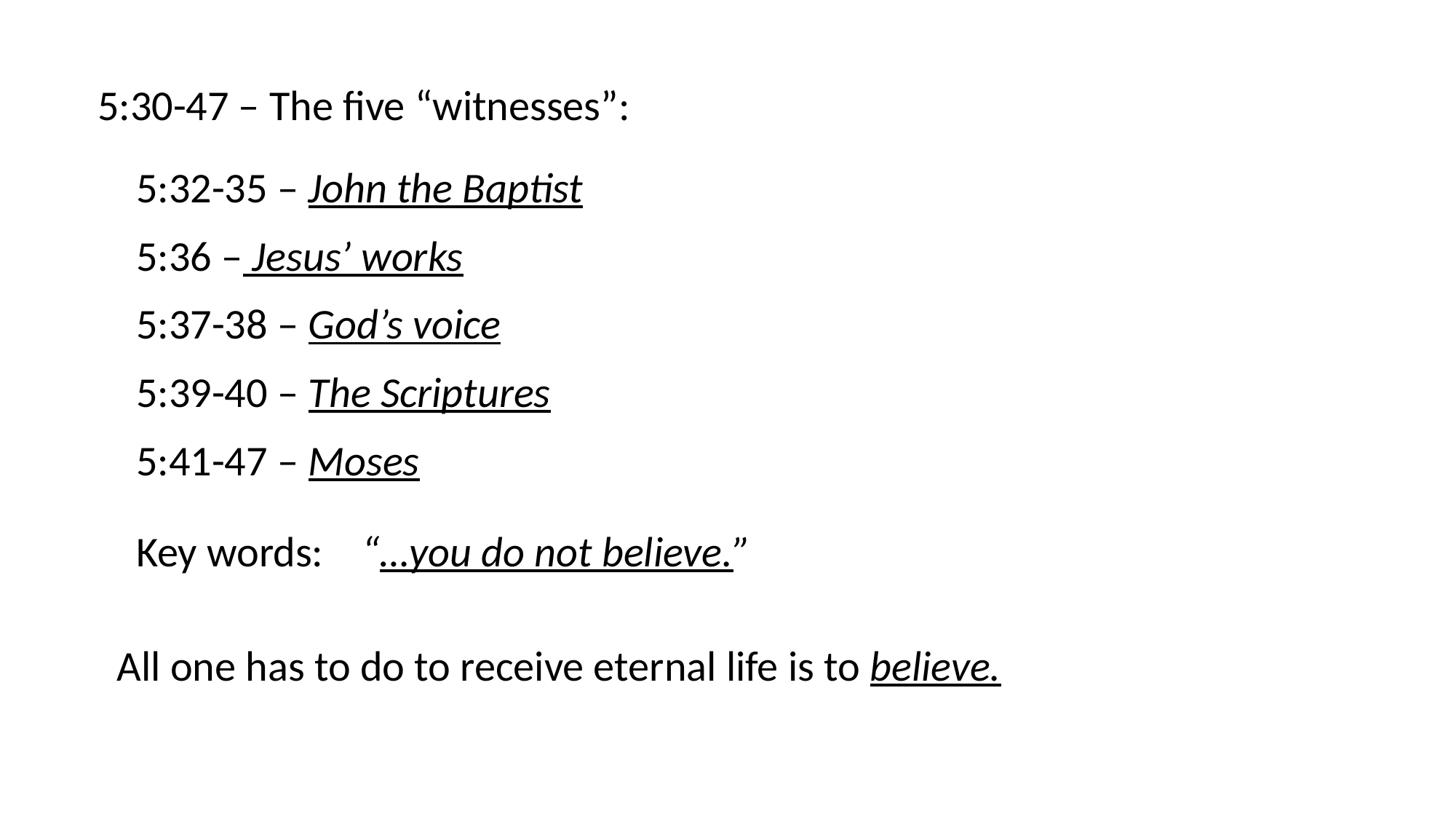

5:30-47 – The five “witnesses”:
5:32-35 – John the Baptist
5:36 – Jesus’ works
5:37-38 – God’s voice
5:39-40 – The Scriptures
5:41-47 – Moses
Key words:    “…you do not believe.”
All one has to do to receive eternal life is to believe.